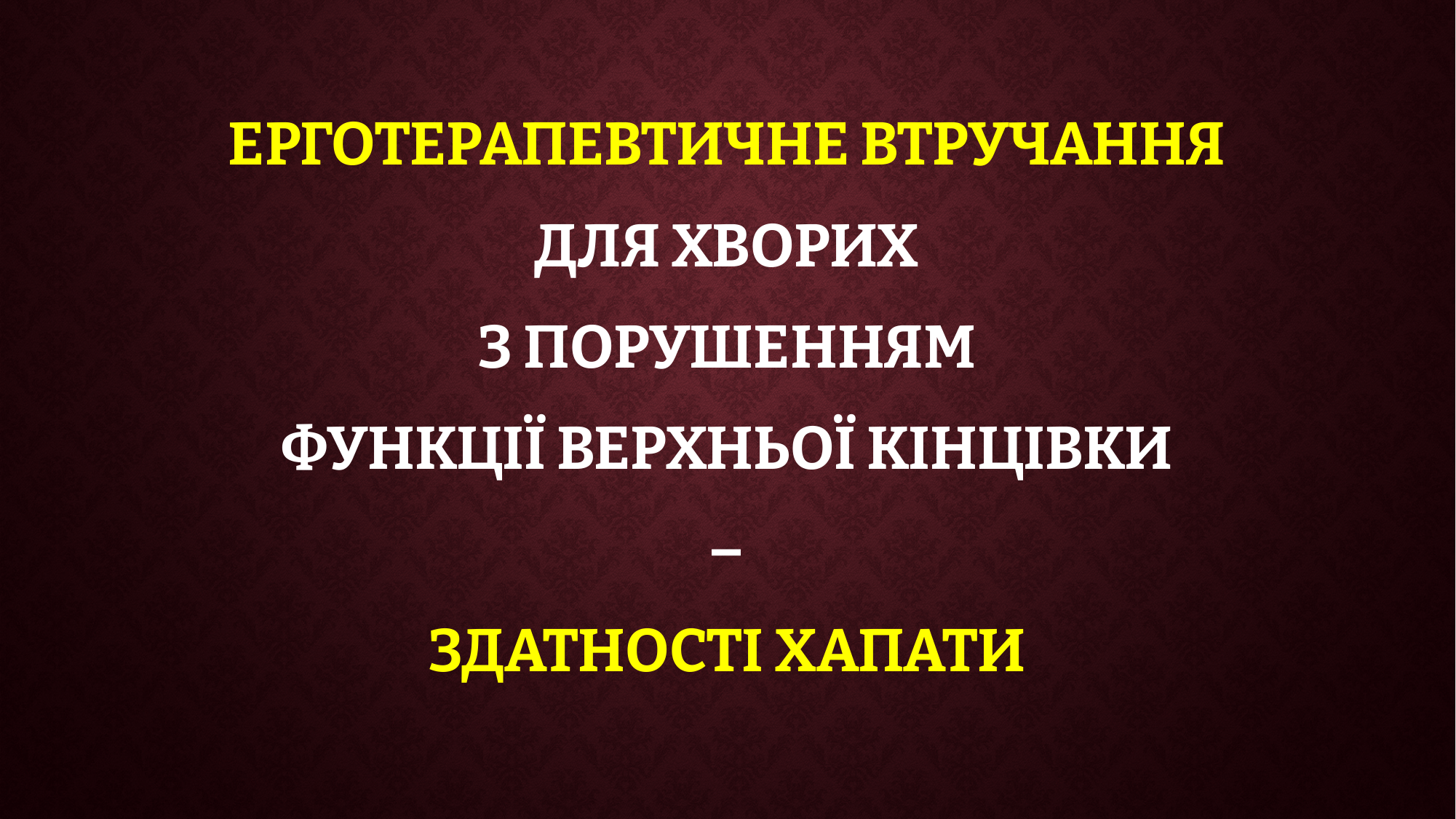

ЕРГОТЕРАПЕВТИЧНЕ ВТРУЧАННЯ
 ДЛЯ ХВОРИХ
З ПОРУШЕННЯМ
ФУНКЦІЇ ВЕРХНЬОЇ КІНЦІВКИ
 –
ЗДАТНОСТІ ХАПАТИ